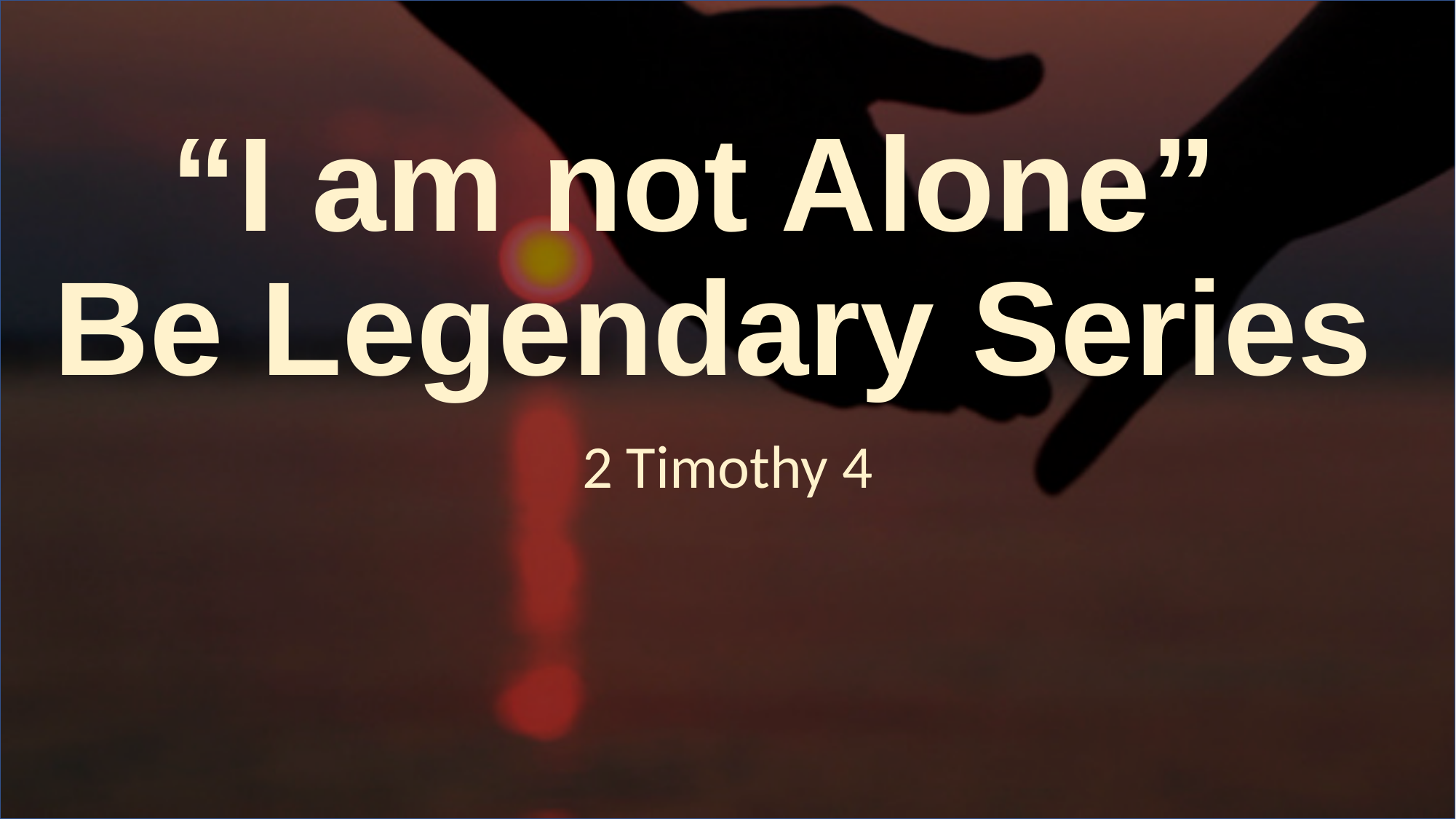

# “I am not Alone” Be Legendary Series
2 Timothy 4